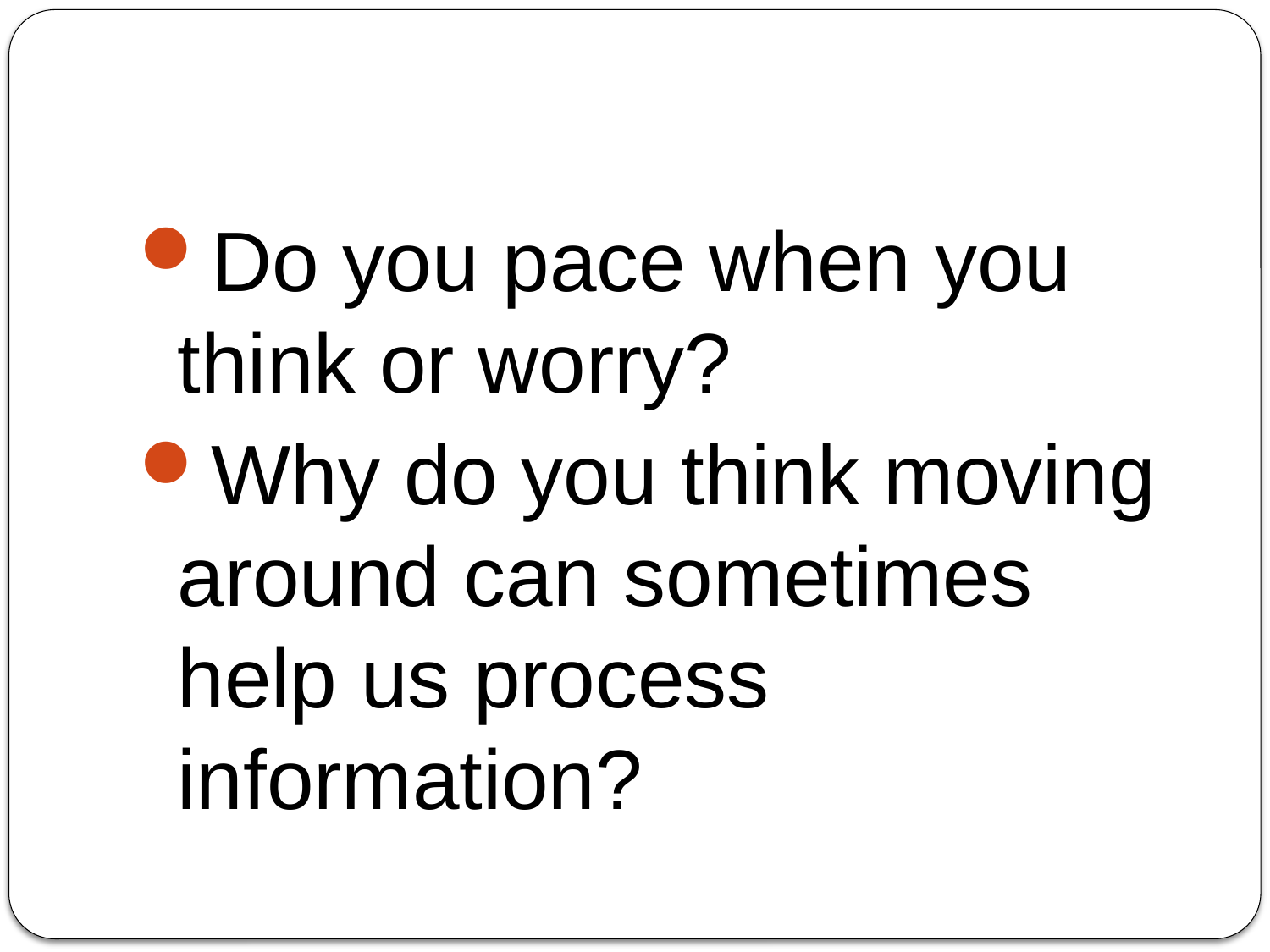

#
Do you pace when you think or worry?
Why do you think moving around can sometimes help us process information?